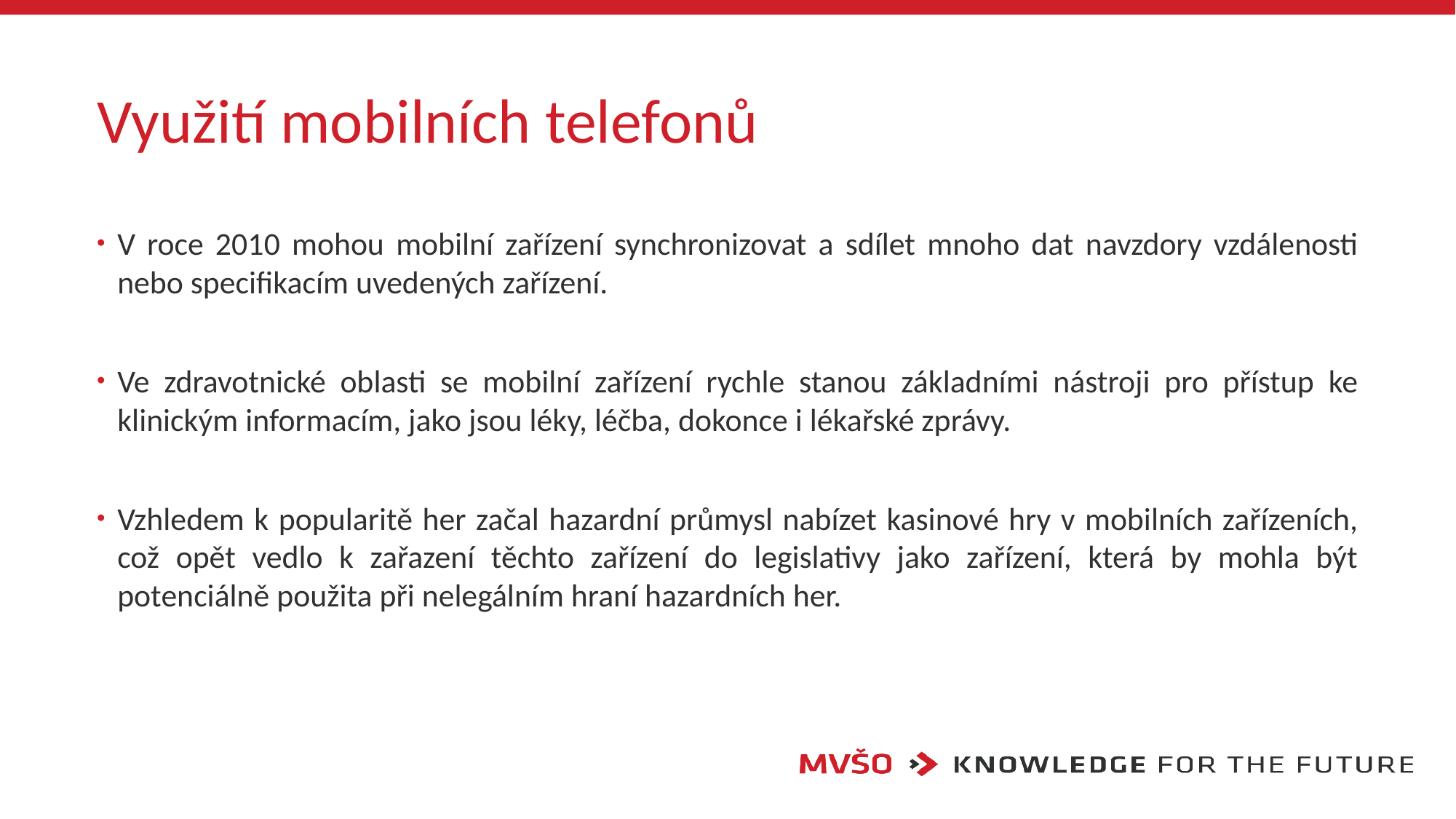

# Využití mobilních telefonů
V roce 2010 mohou mobilní zařízení synchronizovat a sdílet mnoho dat navzdory vzdálenosti nebo specifikacím uvedených zařízení.

Ve zdravotnické oblasti se mobilní zařízení rychle stanou základními nástroji pro přístup ke klinickým informacím, jako jsou léky, léčba, dokonce i lékařské zprávy.

Vzhledem k popularitě her začal hazardní průmysl nabízet kasinové hry v mobilních zařízeních, což opět vedlo k zařazení těchto zařízení do legislativy jako zařízení, která by mohla být potenciálně použita při nelegálním hraní hazardních her.